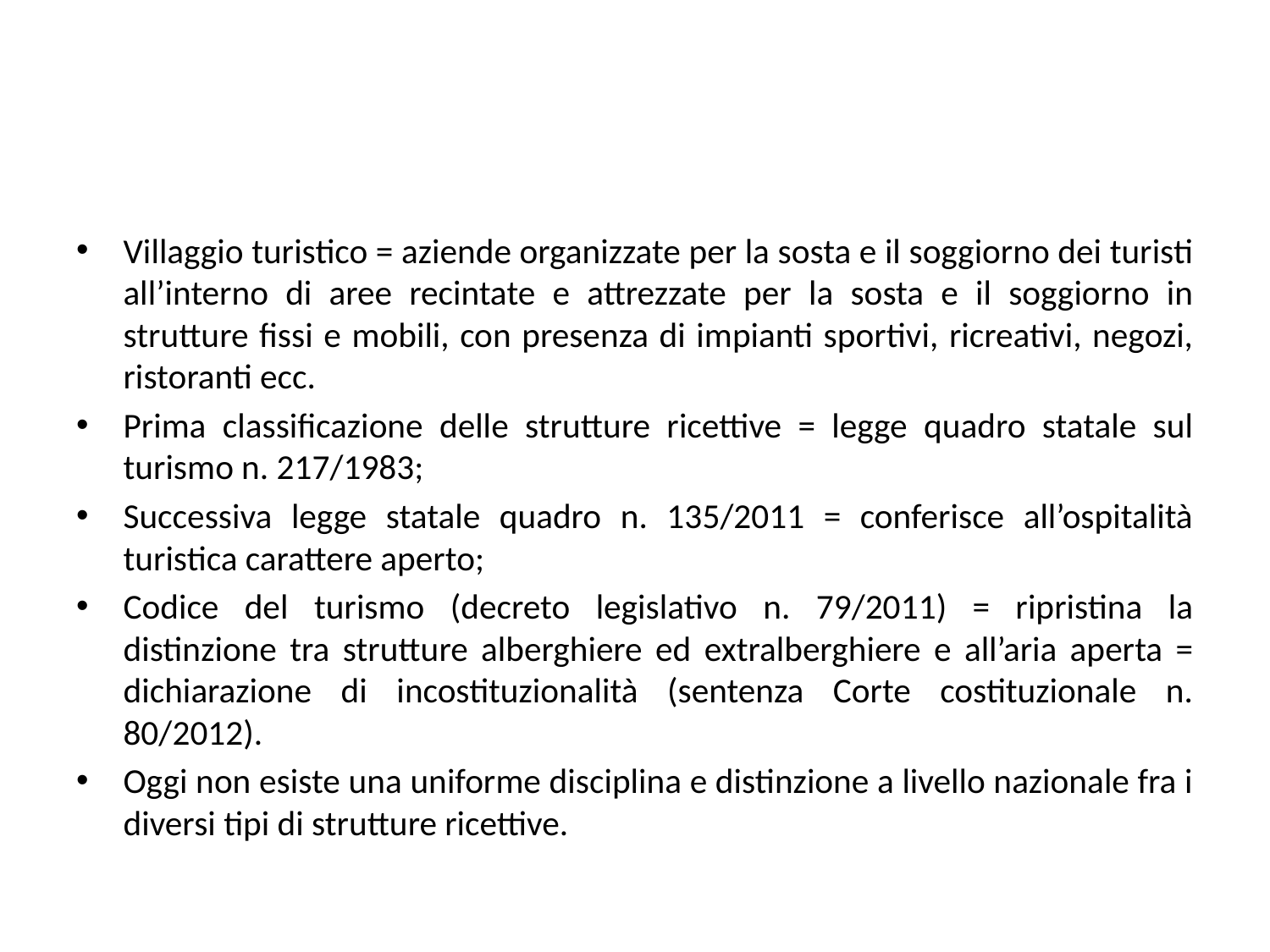

#
Villaggio turistico = aziende organizzate per la sosta e il soggiorno dei turisti all’interno di aree recintate e attrezzate per la sosta e il soggiorno in strutture fissi e mobili, con presenza di impianti sportivi, ricreativi, negozi, ristoranti ecc.
Prima classificazione delle strutture ricettive = legge quadro statale sul turismo n. 217/1983;
Successiva legge statale quadro n. 135/2011 = conferisce all’ospitalità turistica carattere aperto;
Codice del turismo (decreto legislativo n. 79/2011) = ripristina la distinzione tra strutture alberghiere ed extralberghiere e all’aria aperta = dichiarazione di incostituzionalità (sentenza Corte costituzionale n. 80/2012).
Oggi non esiste una uniforme disciplina e distinzione a livello nazionale fra i diversi tipi di strutture ricettive.